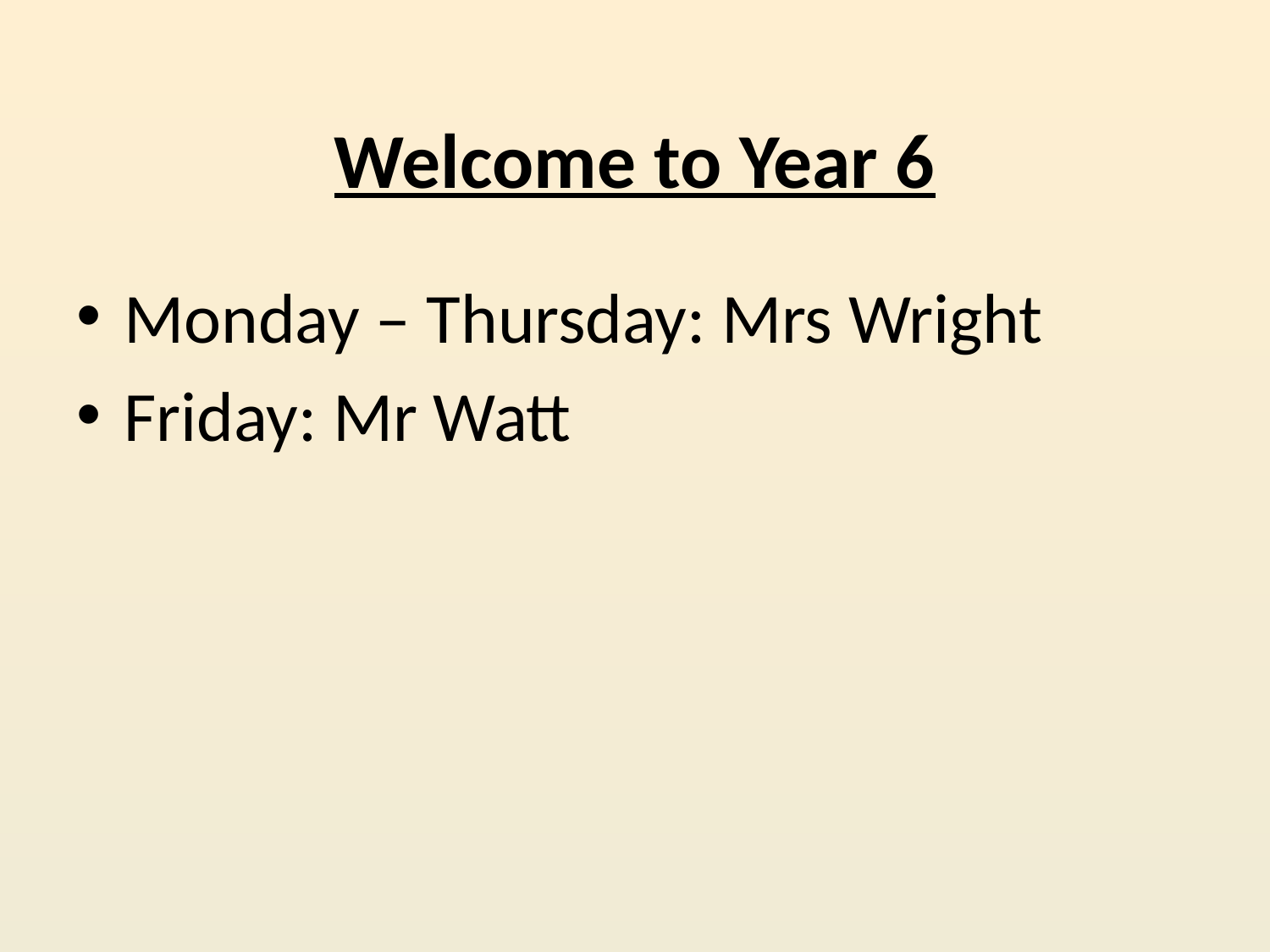

# Welcome to Year 6
Monday – Thursday: Mrs Wright
Friday: Mr Watt